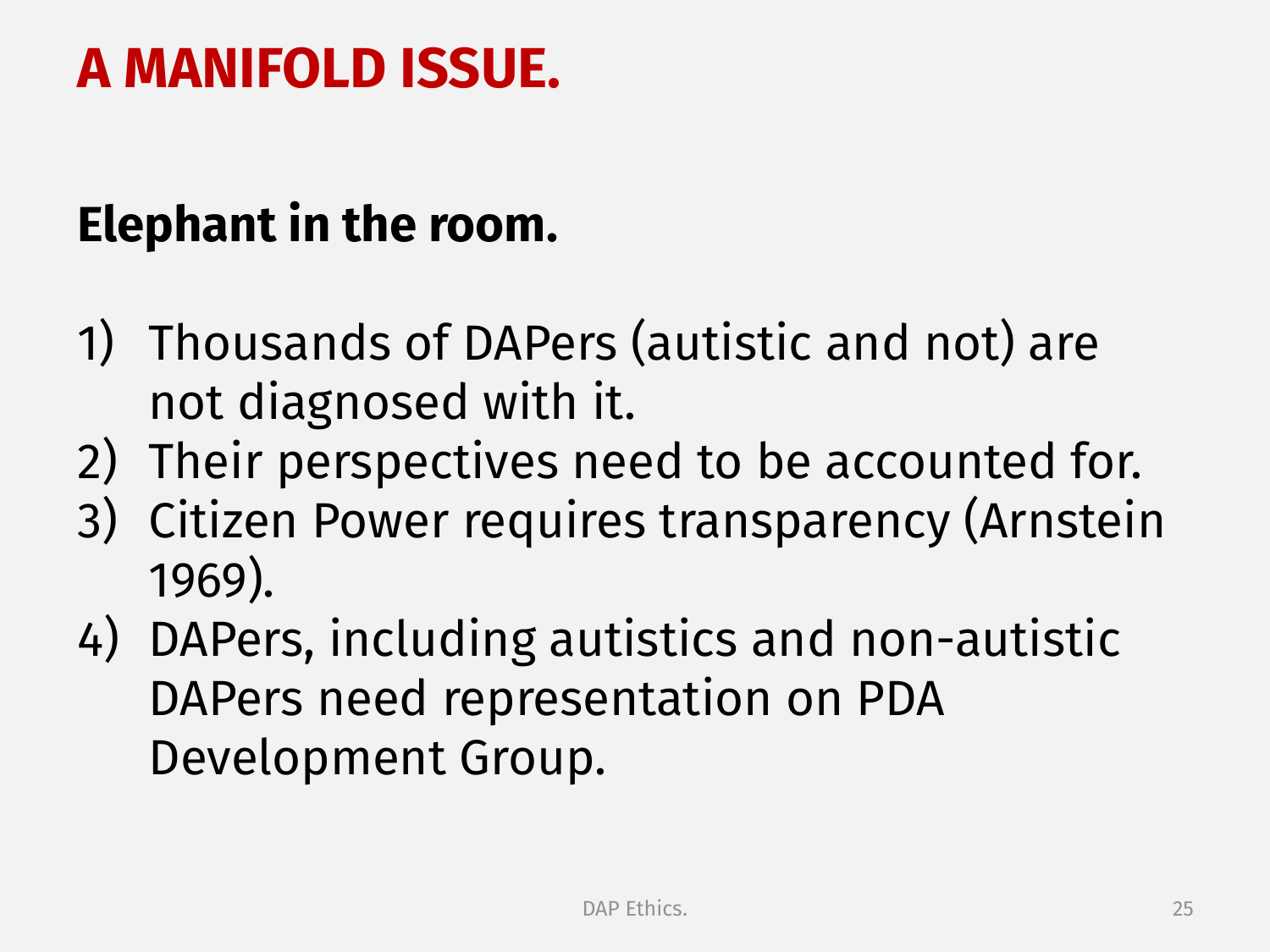

A MANIFOLD ISSUE.
Elephant in the room.

Thousands of DAPers (autistic and not) are not diagnosed with it.
Their perspectives need to be accounted for.
Citizen Power requires transparency (Arnstein 1969).
DAPers, including autistics and non-autistic DAPers need representation on PDA Development Group.
DAP Ethics.
25